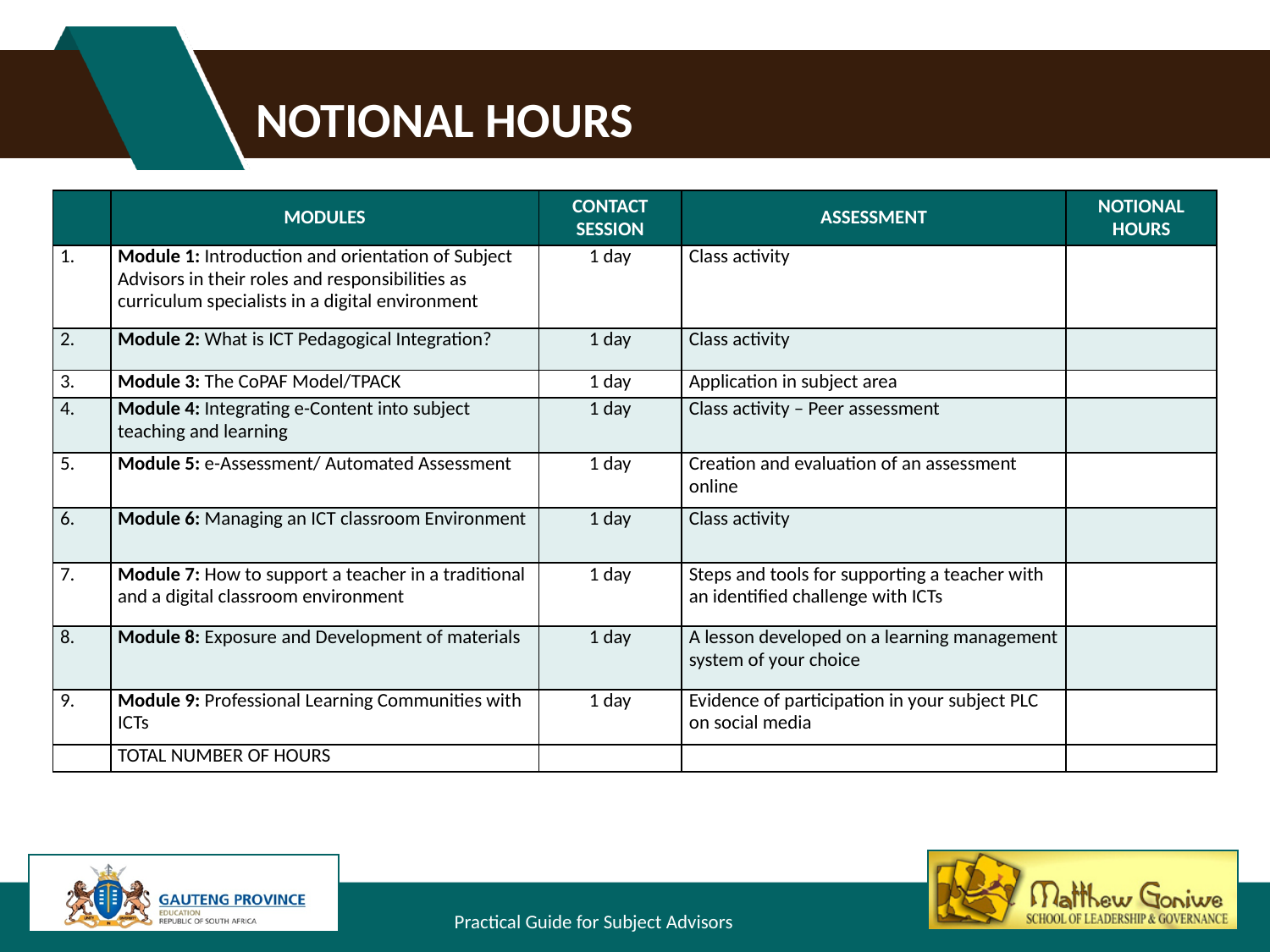

# Notional hours
|  | MODULES | CONTACT SESSION | ASSESSMENT | NOTIONAL HOURS |
| --- | --- | --- | --- | --- |
| 1. | Module 1: Introduction and orientation of Subject Advisors in their roles and responsibilities as curriculum specialists in a digital environment | 1 day | Class activity |  |
| 2. | Module 2: What is ICT Pedagogical Integration? | 1 day | Class activity |  |
| 3. | Module 3: The CoPAF Model/TPACK | 1 day | Application in subject area |  |
| 4. | Module 4: Integrating e-Content into subject teaching and learning | 1 day | Class activity – Peer assessment |  |
| 5. | Module 5: e-Assessment/ Automated Assessment | 1 day | Creation and evaluation of an assessment online |  |
| 6. | Module 6: Managing an ICT classroom Environment | 1 day | Class activity |  |
| 7. | Module 7: How to support a teacher in a traditional and a digital classroom environment | 1 day | Steps and tools for supporting a teacher with an identified challenge with ICTs |  |
| 8. | Module 8: Exposure and Development of materials | 1 day | A lesson developed on a learning management system of your choice |  |
| 9. | Module 9: Professional Learning Communities with ICTs | 1 day | Evidence of participation in your subject PLC on social media |  |
|  | TOTAL NUMBER OF HOURS |  |  |  |